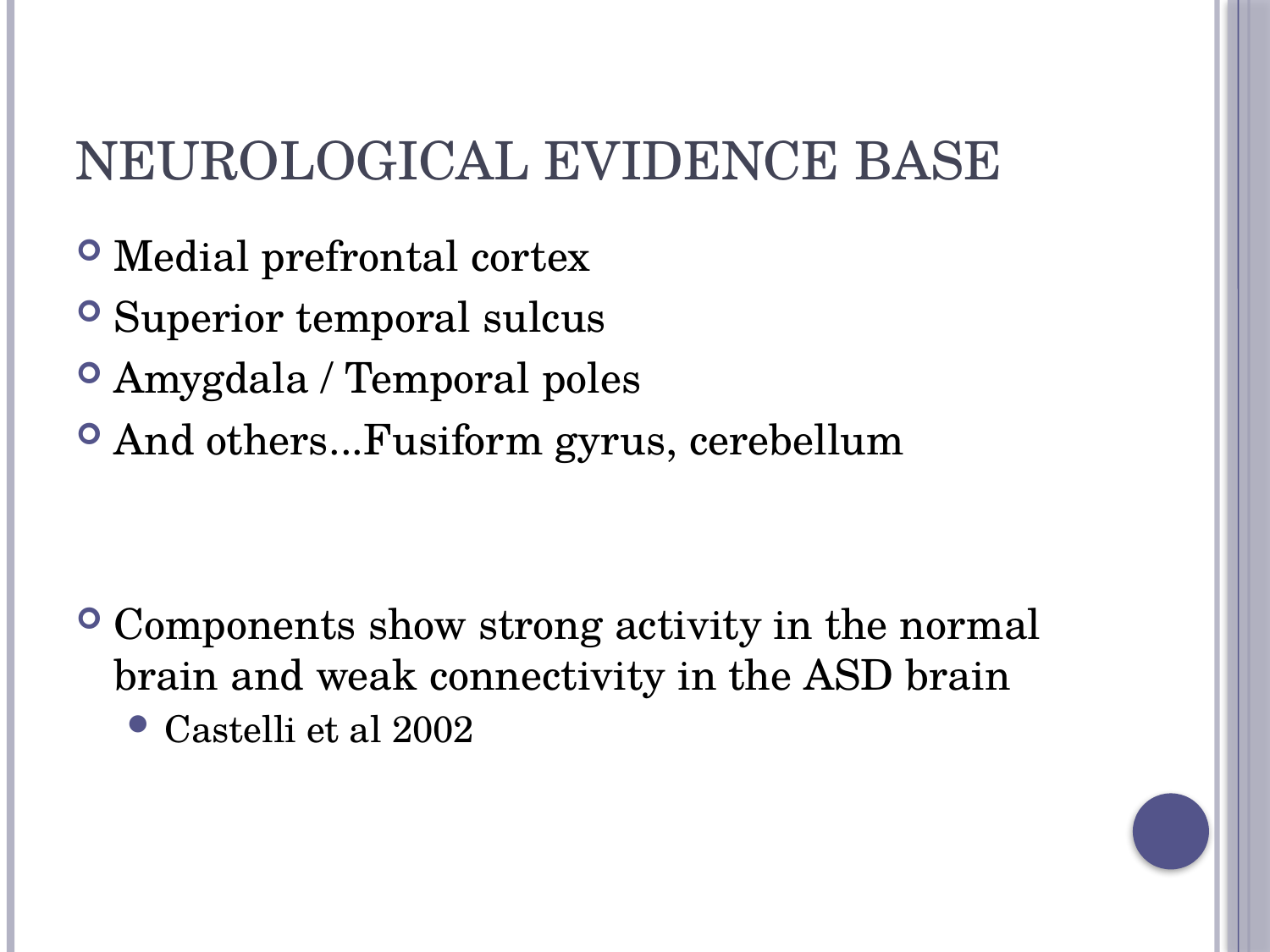

# Neurological Evidence Base
Medial prefrontal cortex
Superior temporal sulcus
Amygdala / Temporal poles
And others...Fusiform gyrus, cerebellum

Components show strong activity in the normal brain and weak connectivity in the ASD brain
Castelli et al 2002